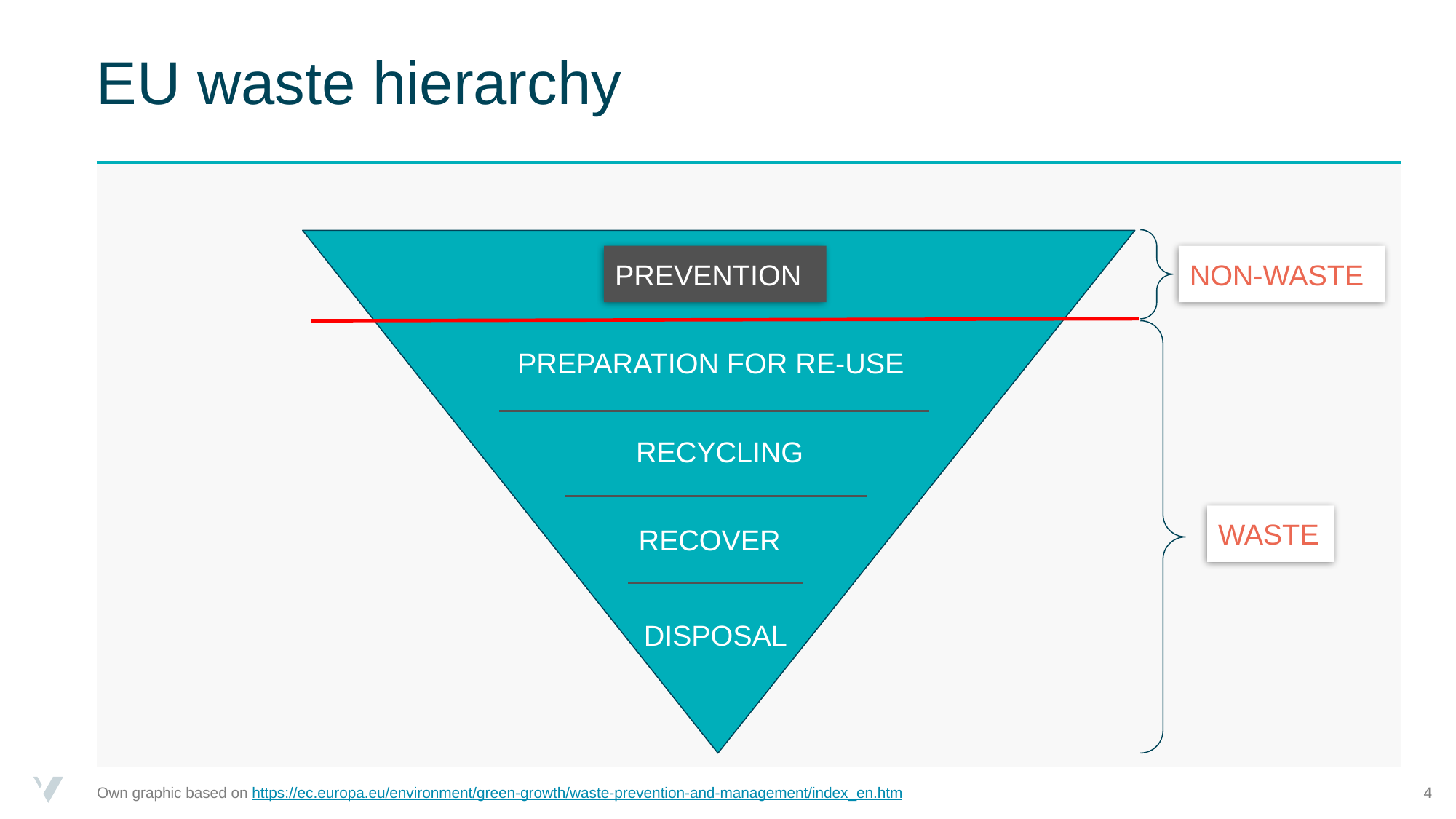

# EU waste hierarchy

PREVENTION
NON-WASTE

PREPARATION FOR RE-USE
RECYCLING
WASTE
RECOVER
DISPOSAL
4
Own graphic based on https://ec.europa.eu/environment/green-growth/waste-prevention-and-management/index_en.htm